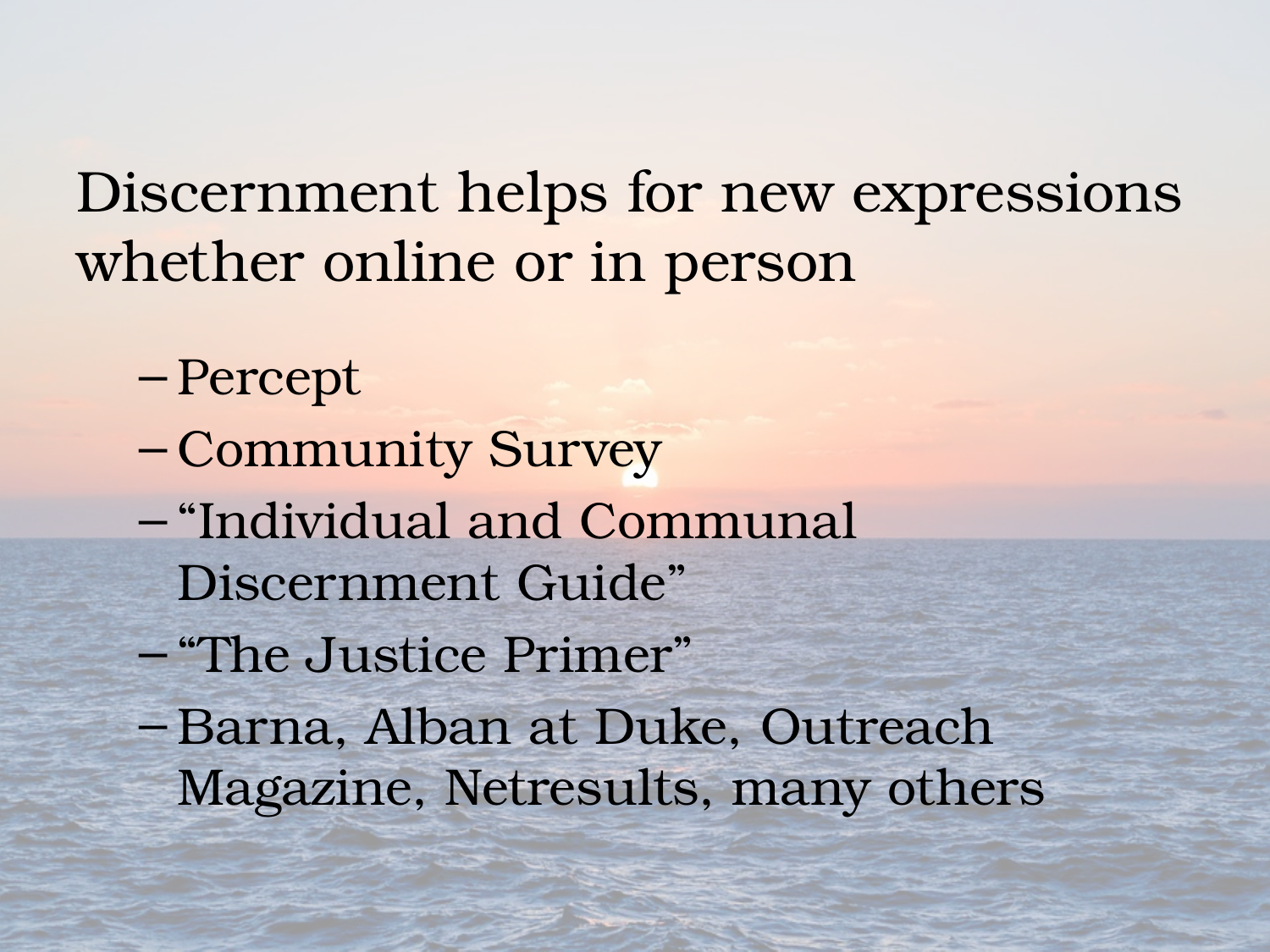

Discernment helps for new expressions whether online or in person

Percept
Community Survey
“Individual and Communal Discernment Guide”
“The Justice Primer”
Barna, Alban at Duke, Outreach Magazine, Netresults, many others